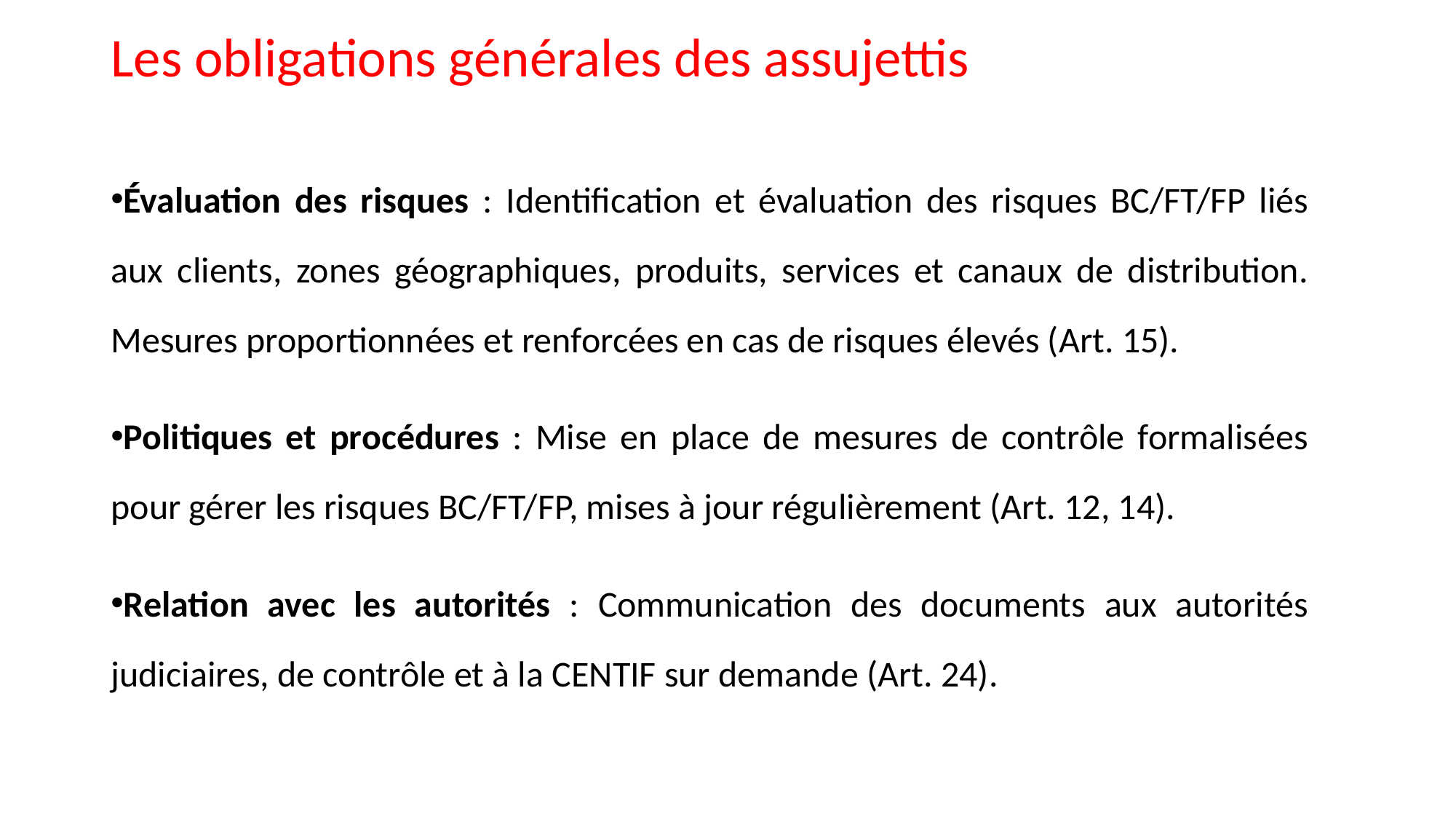

# Les obligations générales des assujettis
Évaluation des risques : Identification et évaluation des risques BC/FT/FP liés aux clients, zones géographiques, produits, services et canaux de distribution. Mesures proportionnées et renforcées en cas de risques élevés (Art. 15).
Politiques et procédures : Mise en place de mesures de contrôle formalisées pour gérer les risques BC/FT/FP, mises à jour régulièrement (Art. 12, 14).
Relation avec les autorités : Communication des documents aux autorités judiciaires, de contrôle et à la CENTIF sur demande (Art. 24).